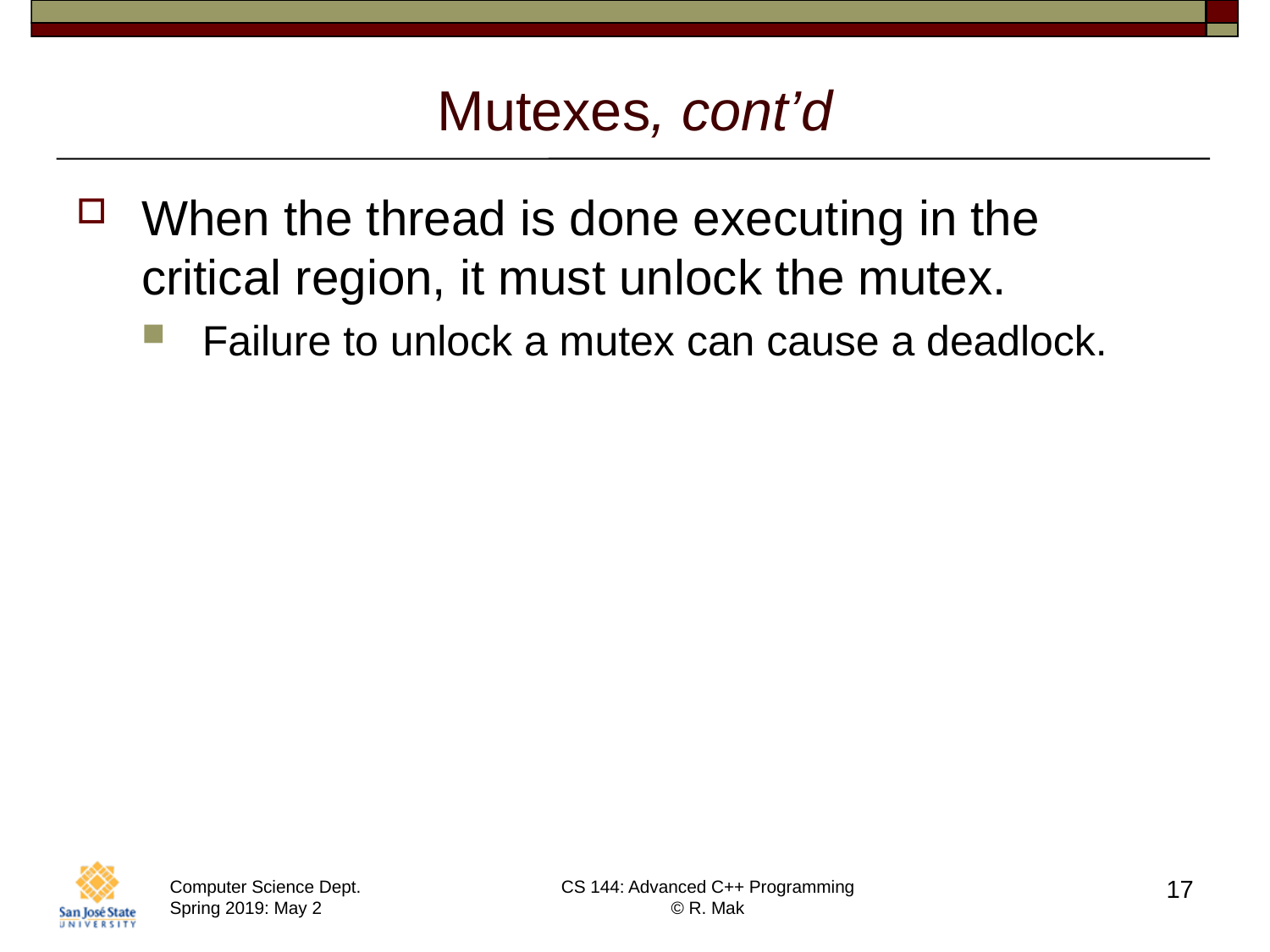

# Mutexes, cont’d
When the thread is done executing in the critical region, it must unlock the mutex.
Failure to unlock a mutex can cause a deadlock.
17